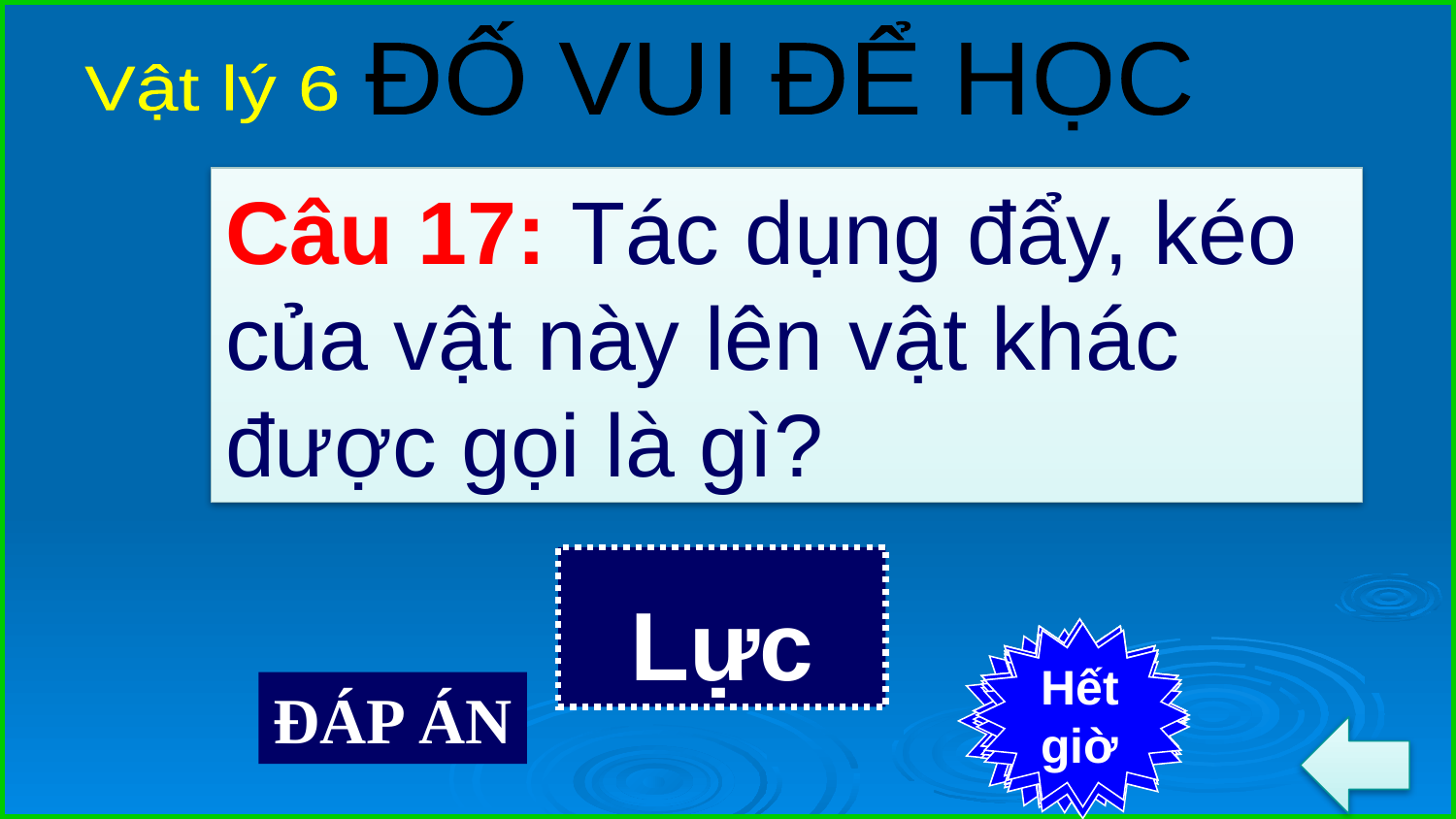

ĐỐ VUI ĐỂ HỌC
Vật lý 6
Câu 17: Tác dụng đẩy, kéo của vật này lên vật khác được gọi là gì?
Lực
7
6
4
2
Hết
giờ
Bắt
đầu
5
3
9
8
1
ĐÁP ÁN